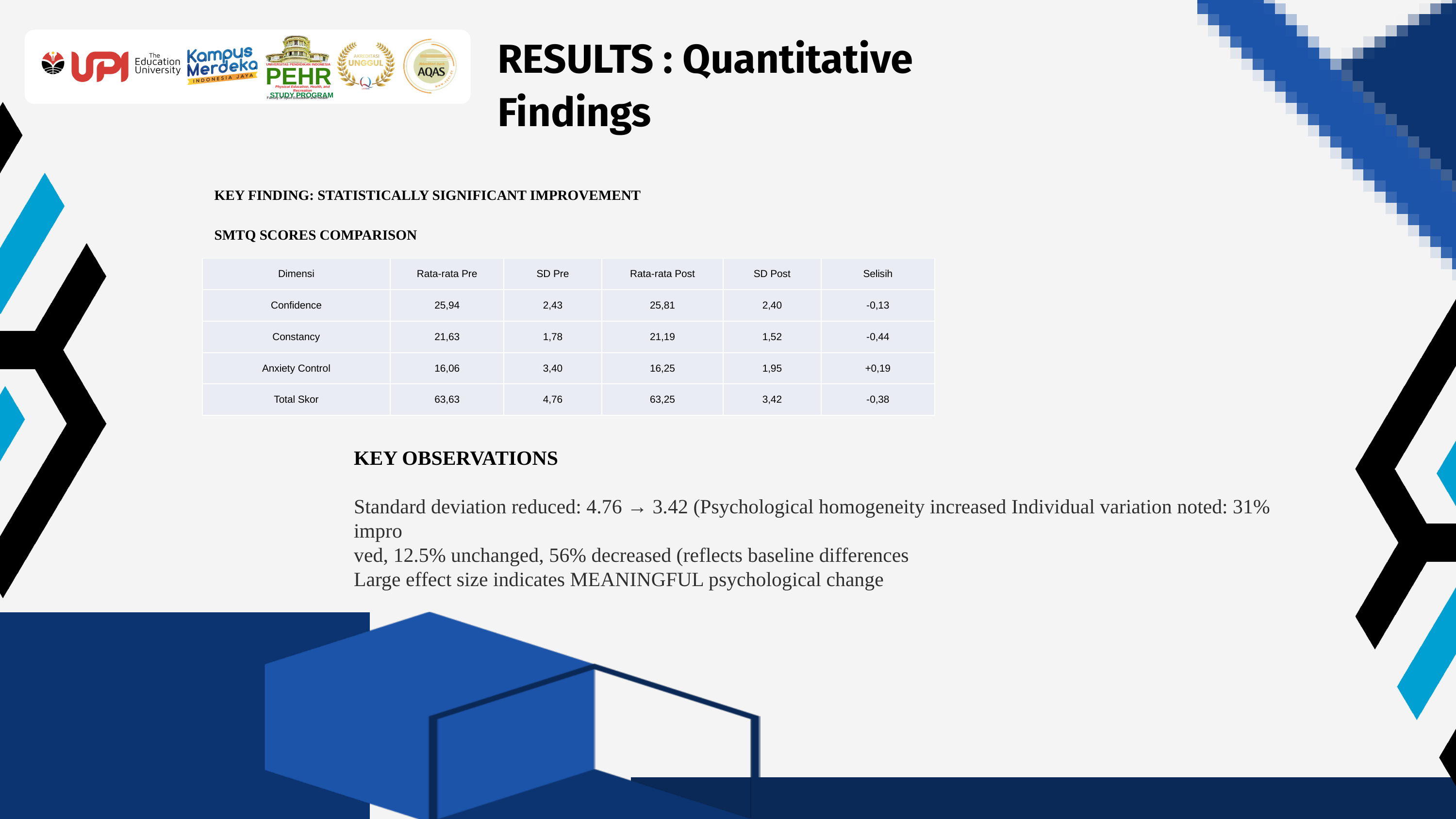

RESULTS : Quantitative Findings

UNIVERSITAS PENDIDIKAN INDONESIA
PEHR
Physical Education, Health, and Recreation
STUDY PROGRAM
Faculty of Sport Education and Health

KEY FINDING: STATISTICALLY SIGNIFICANT IMPROVEMENT
SMTQ SCORES COMPARISON

| Dimensi | Rata-rata Pre | SD Pre | Rata-rata Post | SD Post | Selisih |
| --- | --- | --- | --- | --- | --- |
| Confidence | 25,94 | 2,43 | 25,81 | 2,40 | -0,13 |
| Constancy | 21,63 | 1,78 | 21,19 | 1,52 | -0,44 |
| Anxiety Control | 16,06 | 3,40 | 16,25 | 1,95 | +0,19 |
| Total Skor | 63,63 | 4,76 | 63,25 | 3,42 | -0,38 |

KEY OBSERVATIONS

Standard deviation reduced: 4.76 → 3.42 (Psychological homogeneity increased Individual variation noted: 31% impro
ved, 12.5% unchanged, 56% decreased (reflects baseline differences
Large effect size indicates MEANINGFUL psychological change